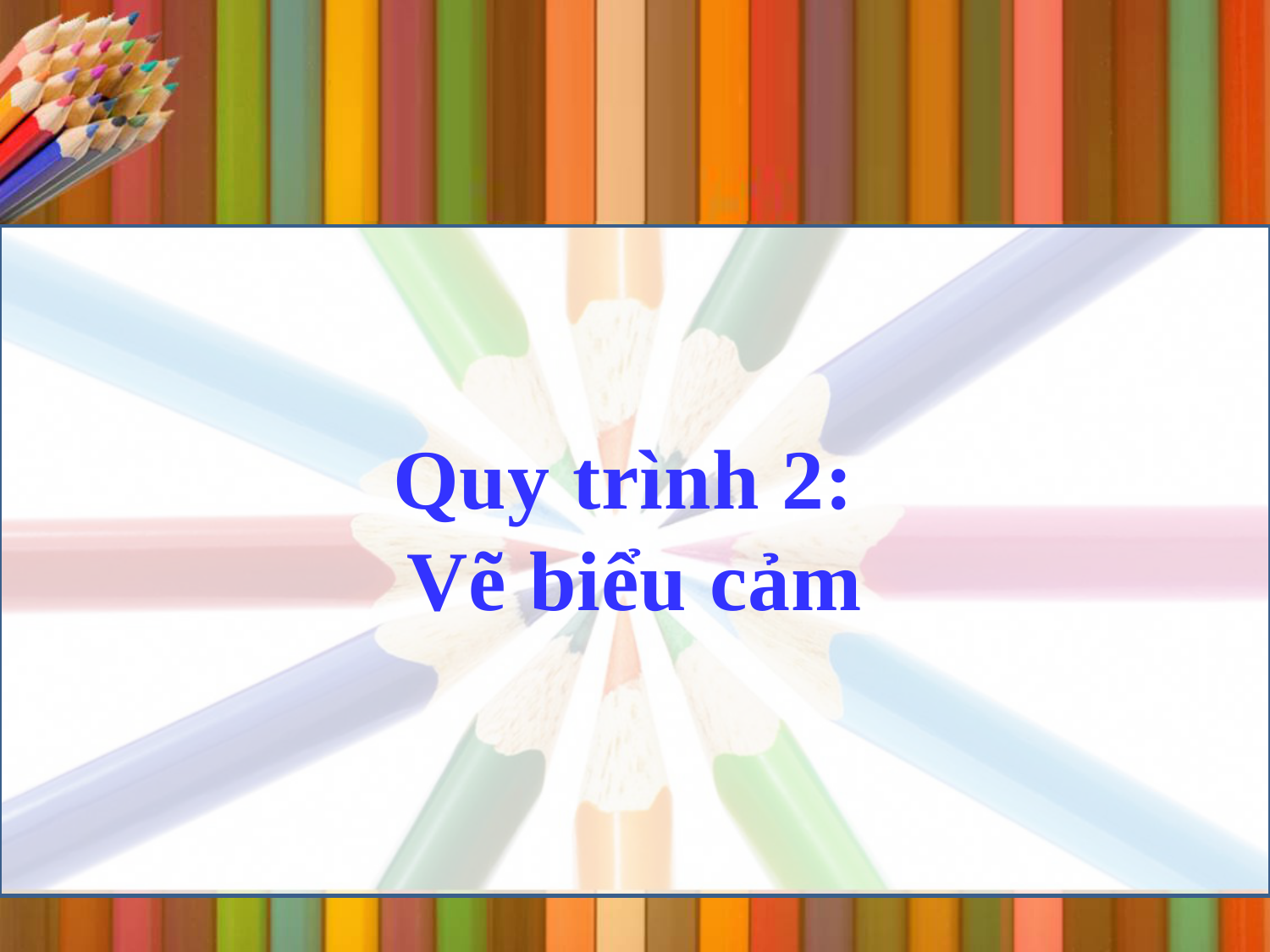

# Quy trình 2: Vẽ biểu cảm